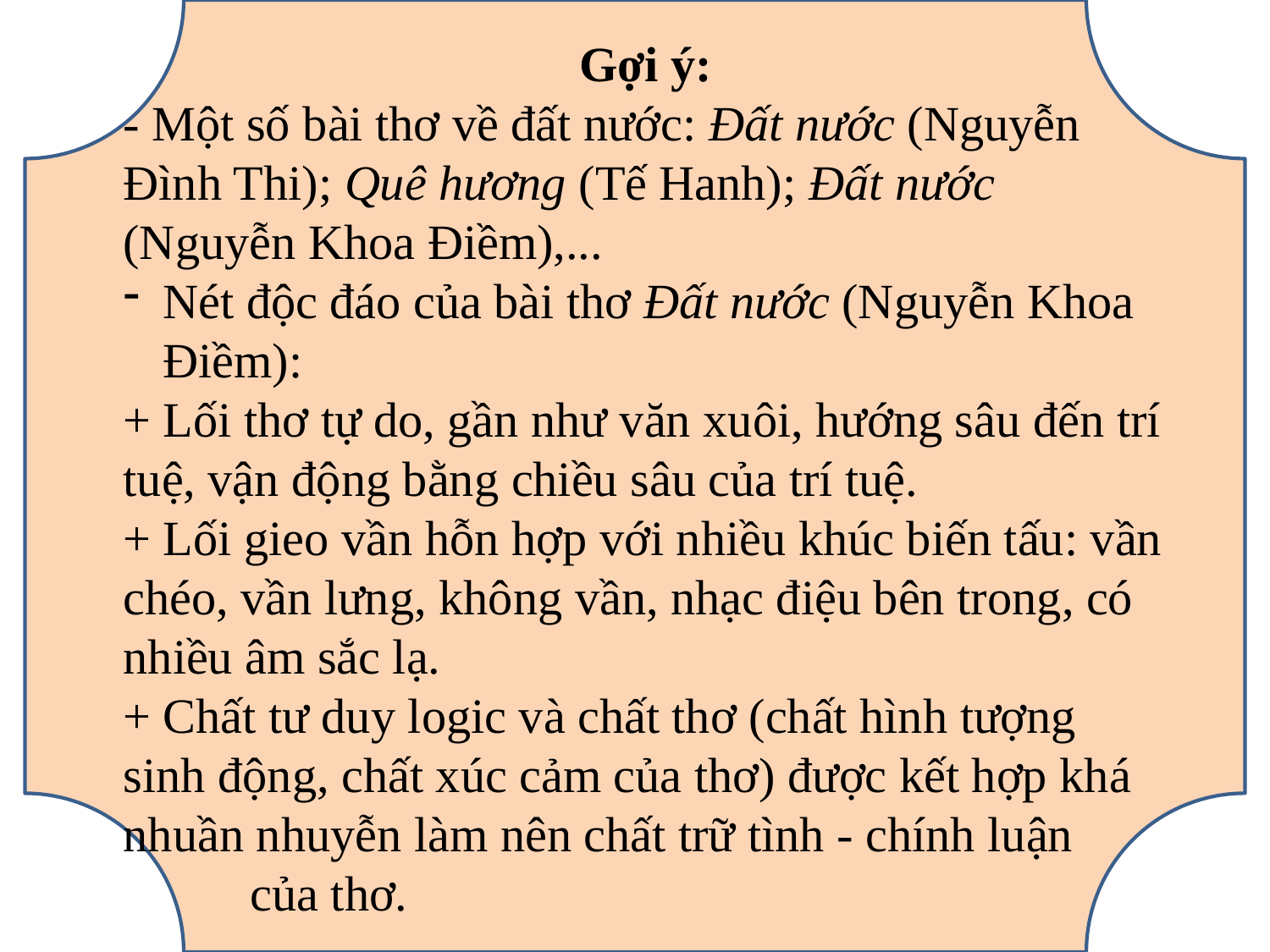

Gợi ý:
- Một số bài thơ về đất nước: Đất nước (Nguyễn Đình Thi); Quê hương (Tế Hanh); Đất nước (Nguyễn Khoa Điềm),...
Nét độc đáo của bài thơ Đất nước (Nguyễn Khoa Điềm):
+ Lối thơ tự do, gần như văn xuôi, hướng sâu đến trí tuệ, vận động bằng chiều sâu của trí tuệ.
+ Lối gieo vần hỗn hợp với nhiều khúc biến tấu: vần chéo, vần lưng, không vần, nhạc điệu bên trong, có nhiều âm sắc lạ.
+ Chất tư duy logic và chất thơ (chất hình tượng sinh động, chất xúc cảm của thơ) được kết hợp khá nhuần nhuyễn làm nên chất trữ tình - chính luận
	của thơ.